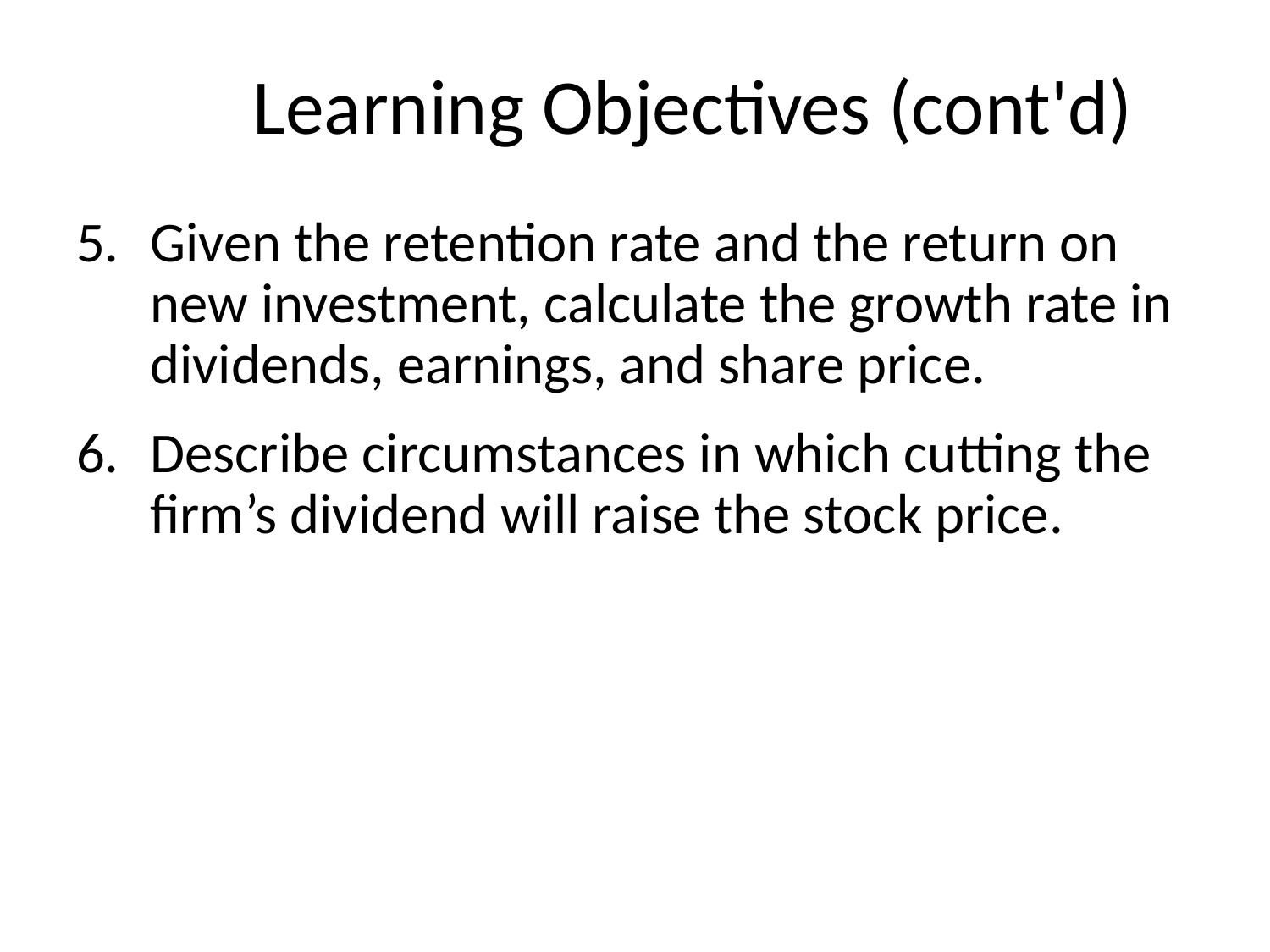

# Learning Objectives (cont'd)
Given the retention rate and the return on new investment, calculate the growth rate in dividends, earnings, and share price.
Describe circumstances in which cutting the firm’s dividend will raise the stock price.